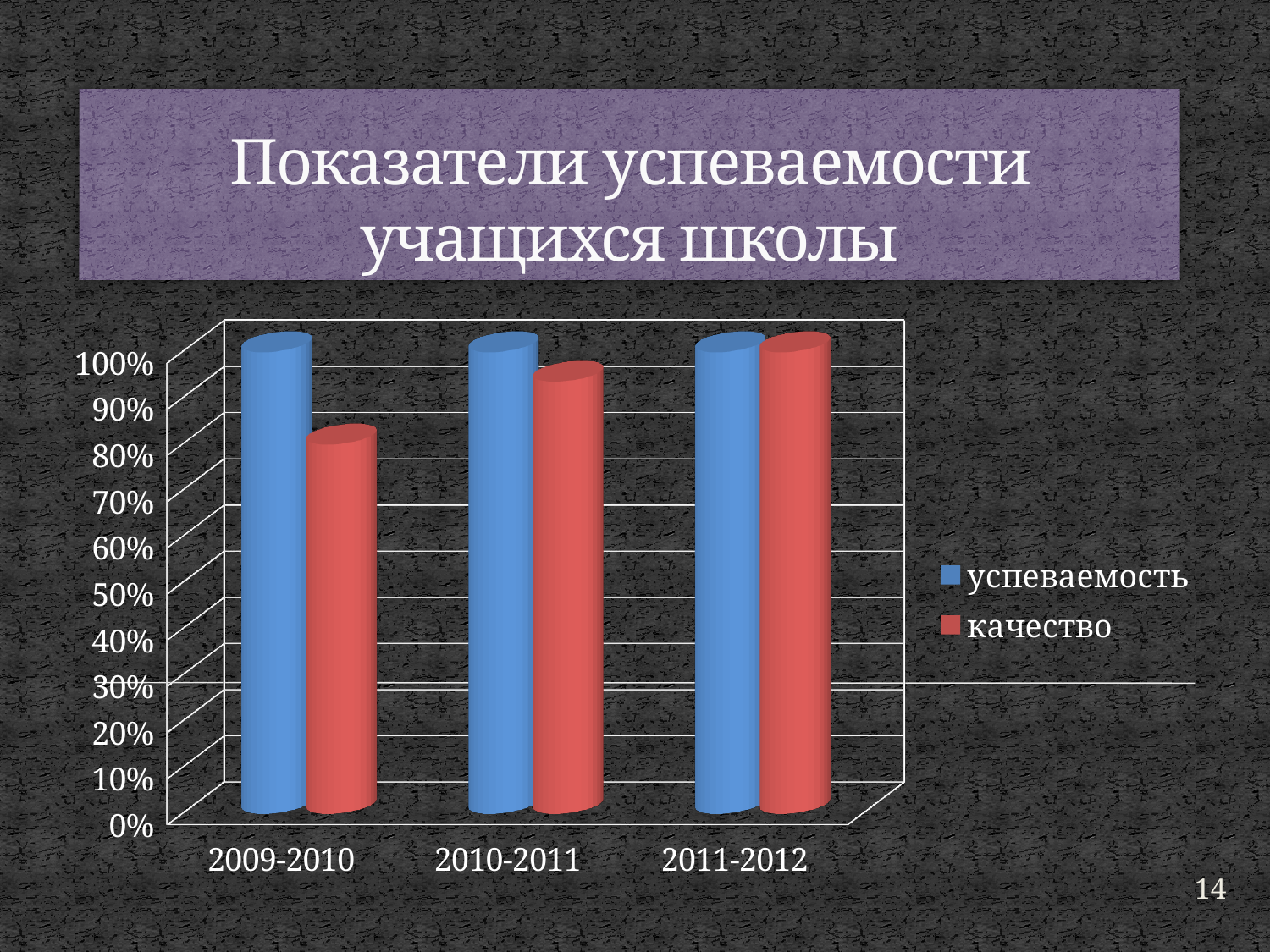

# Показатели успеваемости учащихся школы

[unsupported chart]

14